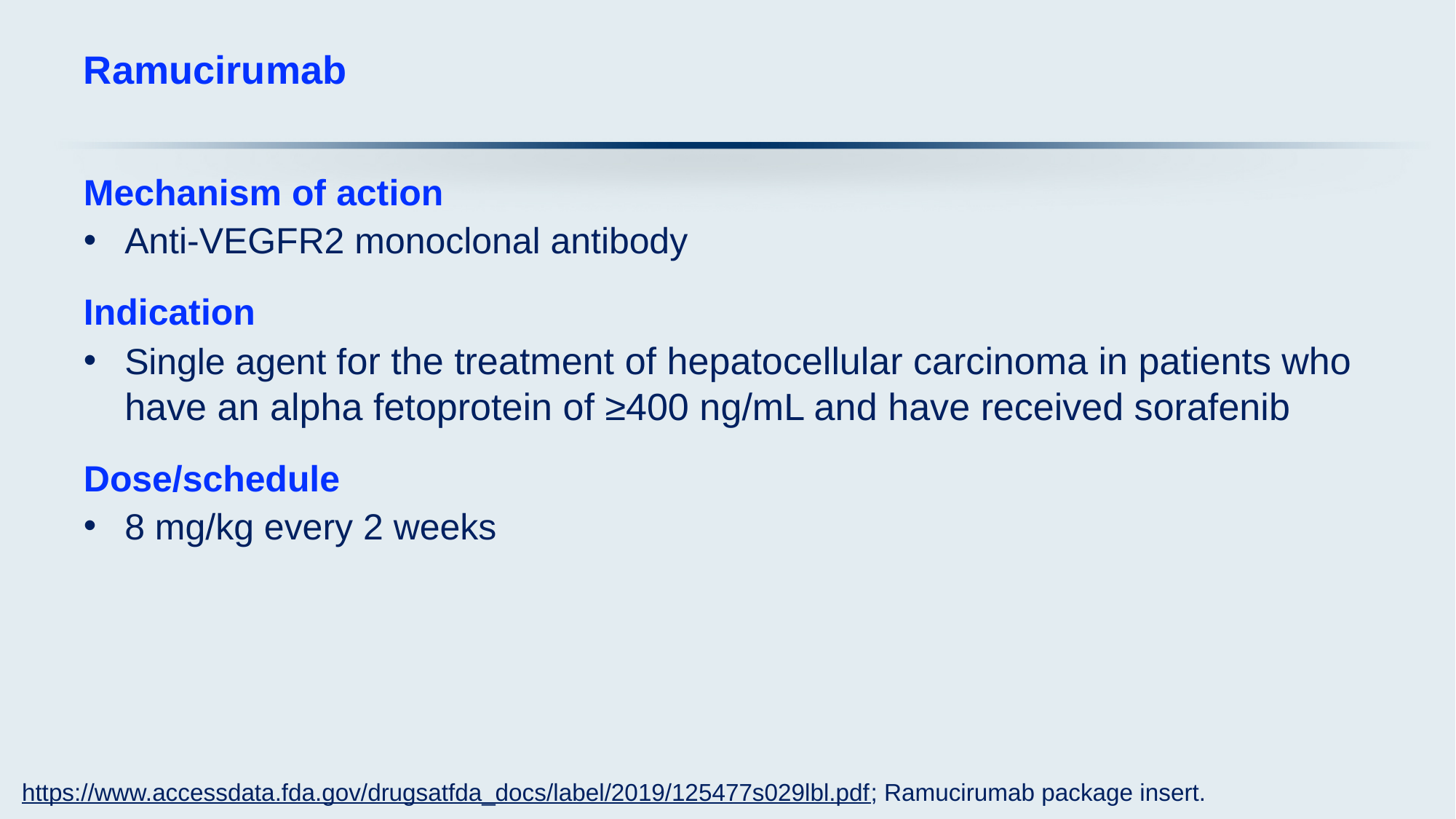

# Ramucirumab
Mechanism of action
Anti-VEGFR2 monoclonal antibody
Indication
Single agent for the treatment of hepatocellular carcinoma in patients who have an alpha fetoprotein of ≥400 ng/mL and have received sorafenib
Dose/schedule
8 mg/kg every 2 weeks
https://www.accessdata.fda.gov/drugsatfda_docs/label/2019/125477s029lbl.pdf; Ramucirumab package insert.